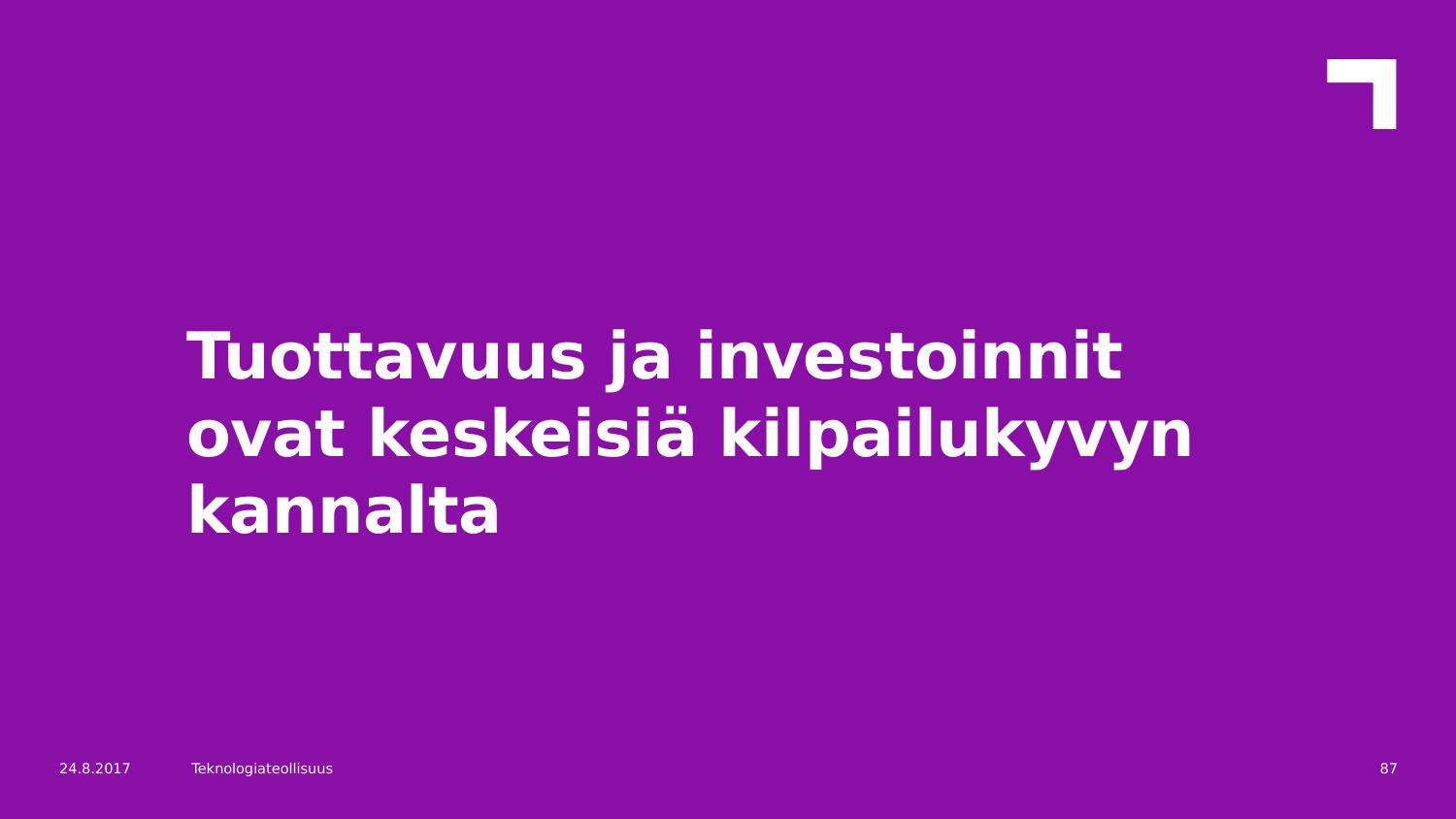

Tuottavuus ja investoinnit ovat keskeisiä kilpailukyvyn kannalta
24.8.2017
Teknologiateollisuus
87